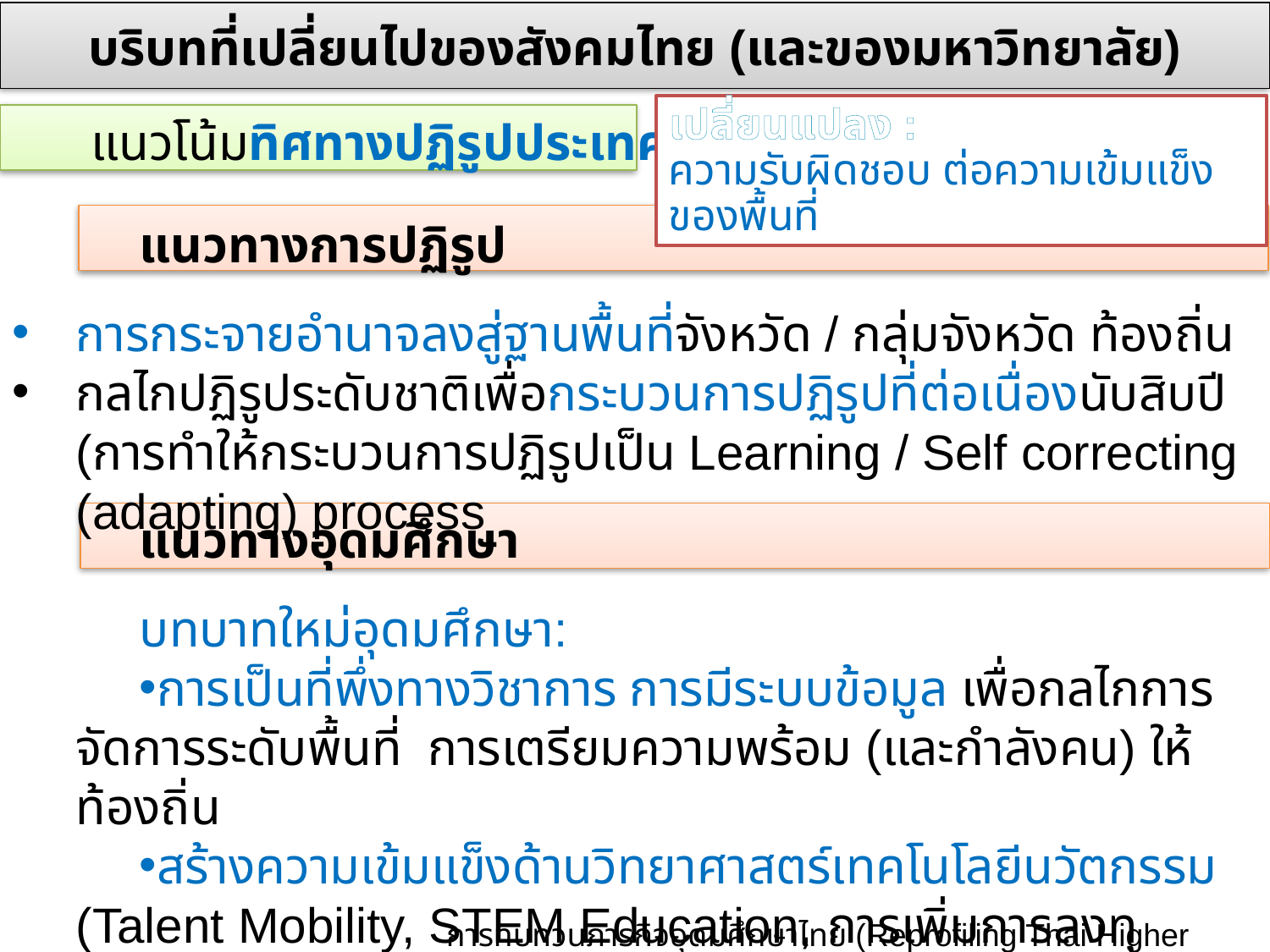

# บริบทที่เปลี่ยนไปของสังคมไทย (และของมหาวิทยาลัย)
เปลี่ยนแปลง :
ความรับผิดชอบ ต่อความเข้มแข็งของพื้นที่

แนวโน้มทิศทางปฏิรูปประเทศ ของสปช.

	แนวทางการปฏิรูป
การกระจายอำนาจลงสู่ฐานพื้นที่จังหวัด / กลุ่มจังหวัด ท้องถิ่น
กลไกปฏิรูประดับชาติเพื่อกระบวนการปฏิรูปที่ต่อเนื่องนับสิบปี (การทำให้กระบวนการปฏิรูปเป็น Learning / Self correcting (adapting) process
	แนวทางอุดมศึกษา
บทบาทใหม่อุดมศึกษา:
การเป็นที่พึ่งทางวิชาการ การมีระบบข้อมูล เพื่อกลไกการจัดการระดับพื้นที่  การเตรียมความพร้อม (และกำลังคน) ให้ท้องถิ่น
สร้างความเข้มแข็งด้านวิทยาศาสตร์เทคโนโลยีนวัตกรรม (Talent Mobility, STEM Education, การเพิ่มการลงทุนวิจัยฯ)

การทบทวนภารกิจอุดมศึกษาไทย (Reprofiling Thai Higher Education) กฤษณพงศ์ กีรติกร